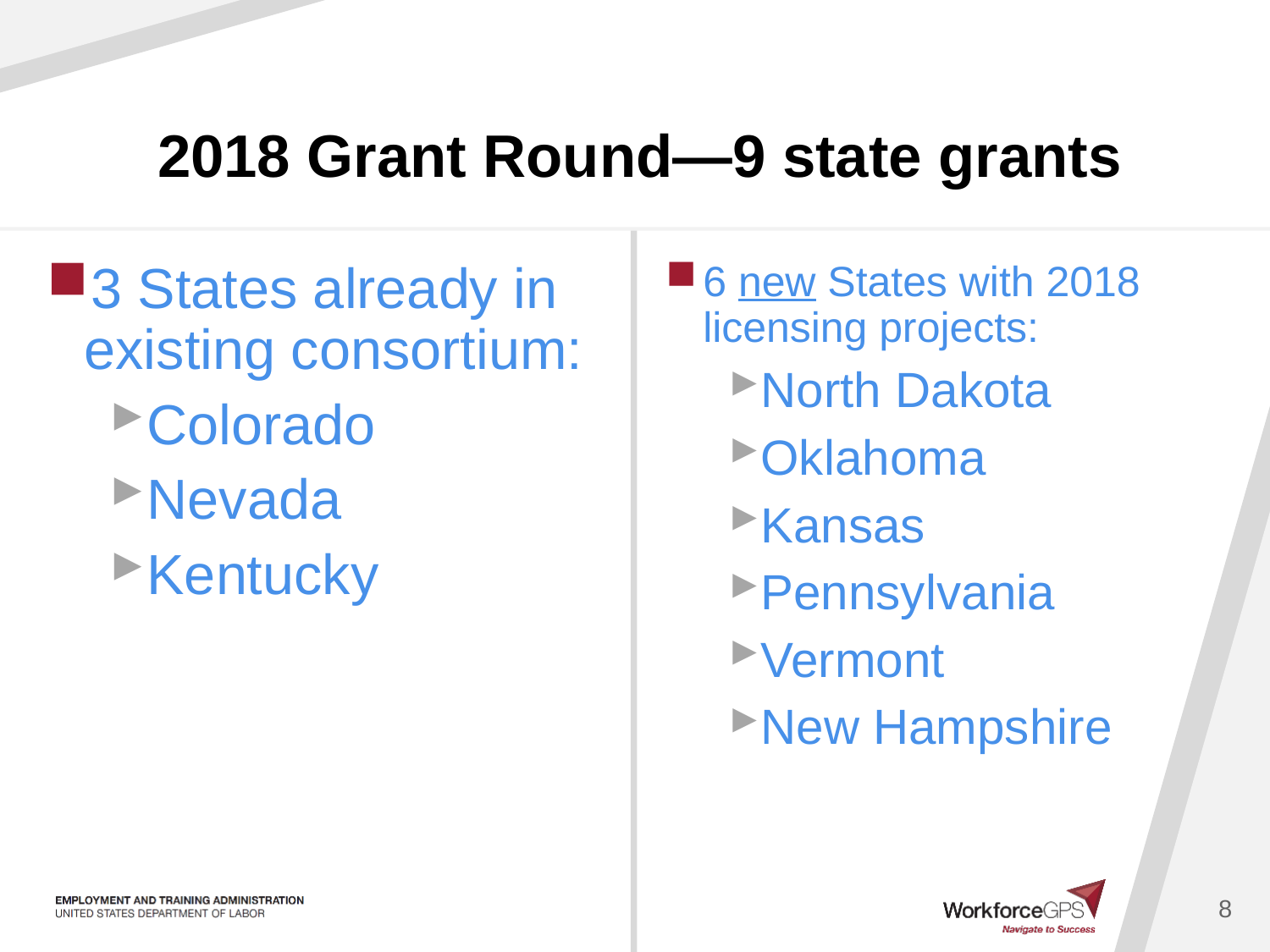

# 2018 Grant Round—9 state grants
3 States already in existing consortium:
Colorado
Nevada
Kentucky

6 new States with 2018 licensing projects:
North Dakota
Oklahoma
Kansas
Pennsylvania
Vermont
New Hampshire

8